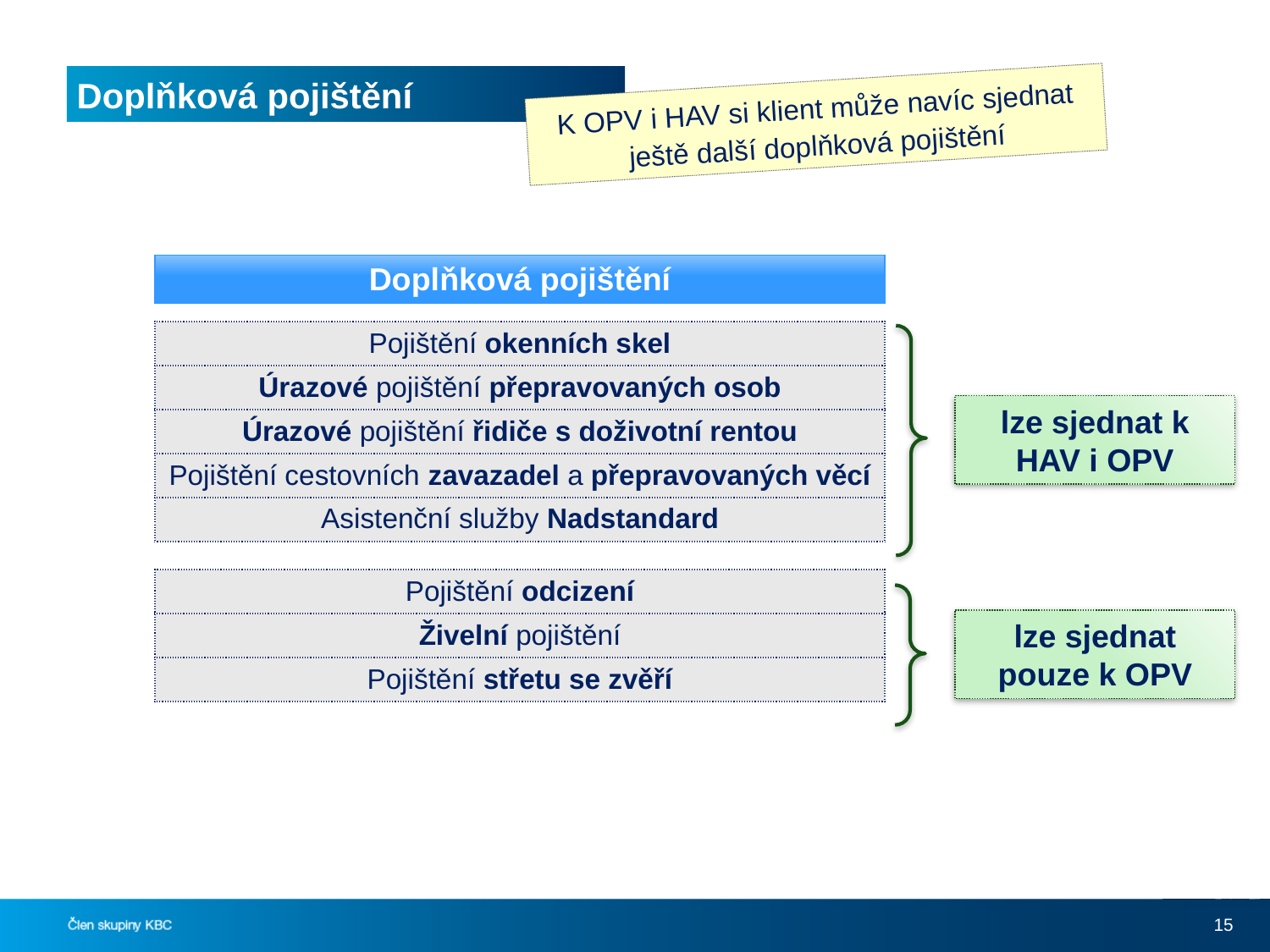

# Doplňková pojištění
K OPV i HAV si klient může navíc sjednat ještě další doplňková pojištění
| Doplňková pojištění |
| --- |
|  |
| Pojištění okenních skel |
| Úrazové pojištění přepravovaných osob |
| Úrazové pojištění řidiče s doživotní rentou |
| Pojištění cestovních zavazadel a přepravovaných věcí |
| Asistenční služby Nadstandard |
|  |
| Pojištění odcizení |
| Živelní pojištění |
| Pojištění střetu se zvěří |

lze sjednat k HAV i OPV

lze sjednat pouze k OPV

15